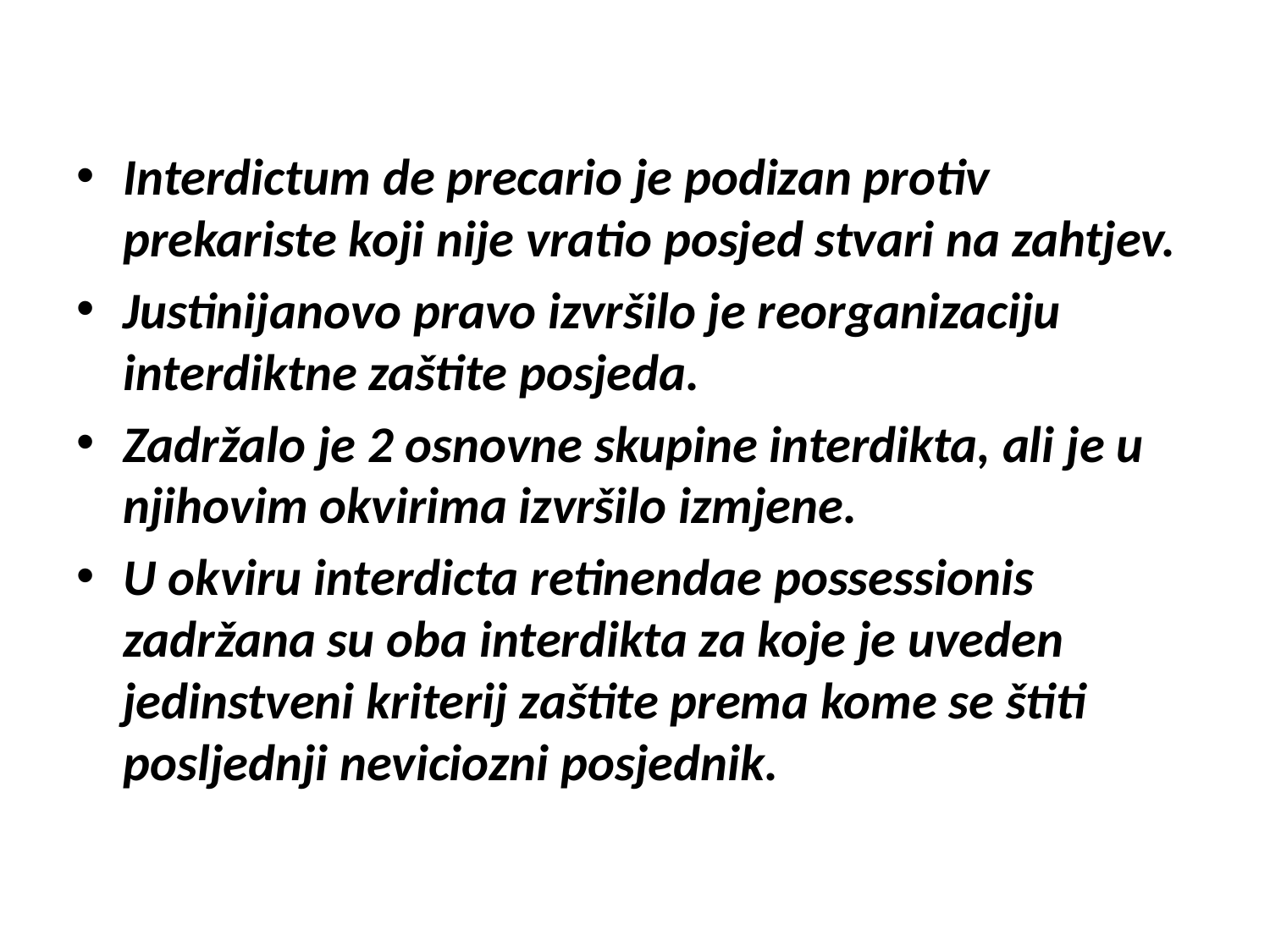

Interdictum de precario je podizan protiv prekariste koji nije vratio posjed stvari na zahtjev.
Justinijanovo pravo izvršilo je reorganizaciju interdiktne zaštite posjeda.
Zadržalo je 2 osnovne skupine interdikta, ali je u njihovim okvirima izvršilo izmjene.
U okviru interdicta retinendae possessionis zadržana su oba interdikta za koje je uveden jedinstveni kriterij zaštite prema kome se štiti posljednji neviciozni posjednik.